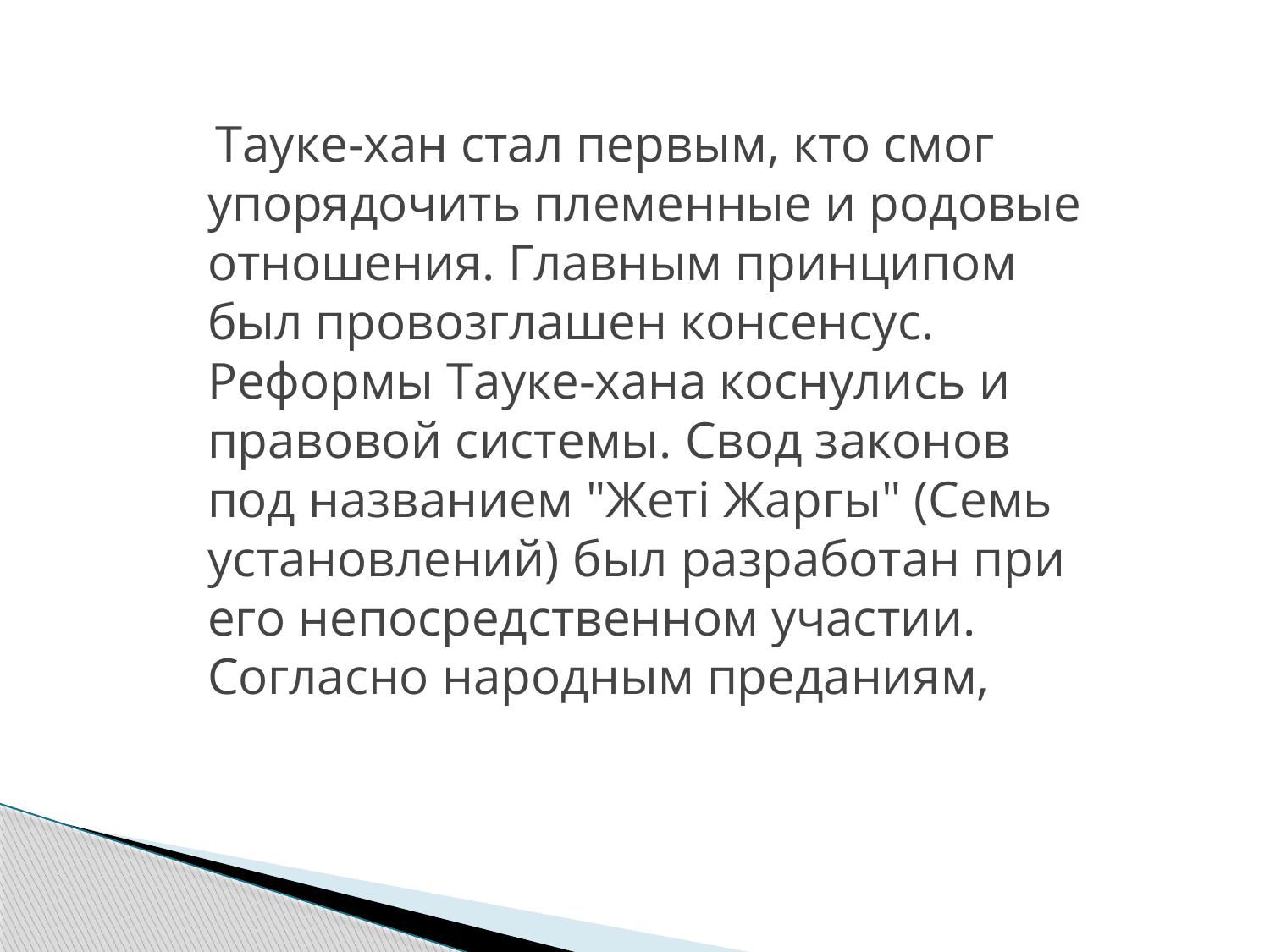

Тауке-хан стал первым, кто смог упорядочить племенные и родовые отношения. Главным принципом был провозглашен консенсус. Реформы Тауке-хана коснулись и правовой системы. Свод законов под названием "Жетi Жаргы" (Семь установлений) был разработан при его непосредственном участии. Согласно народным преданиям,